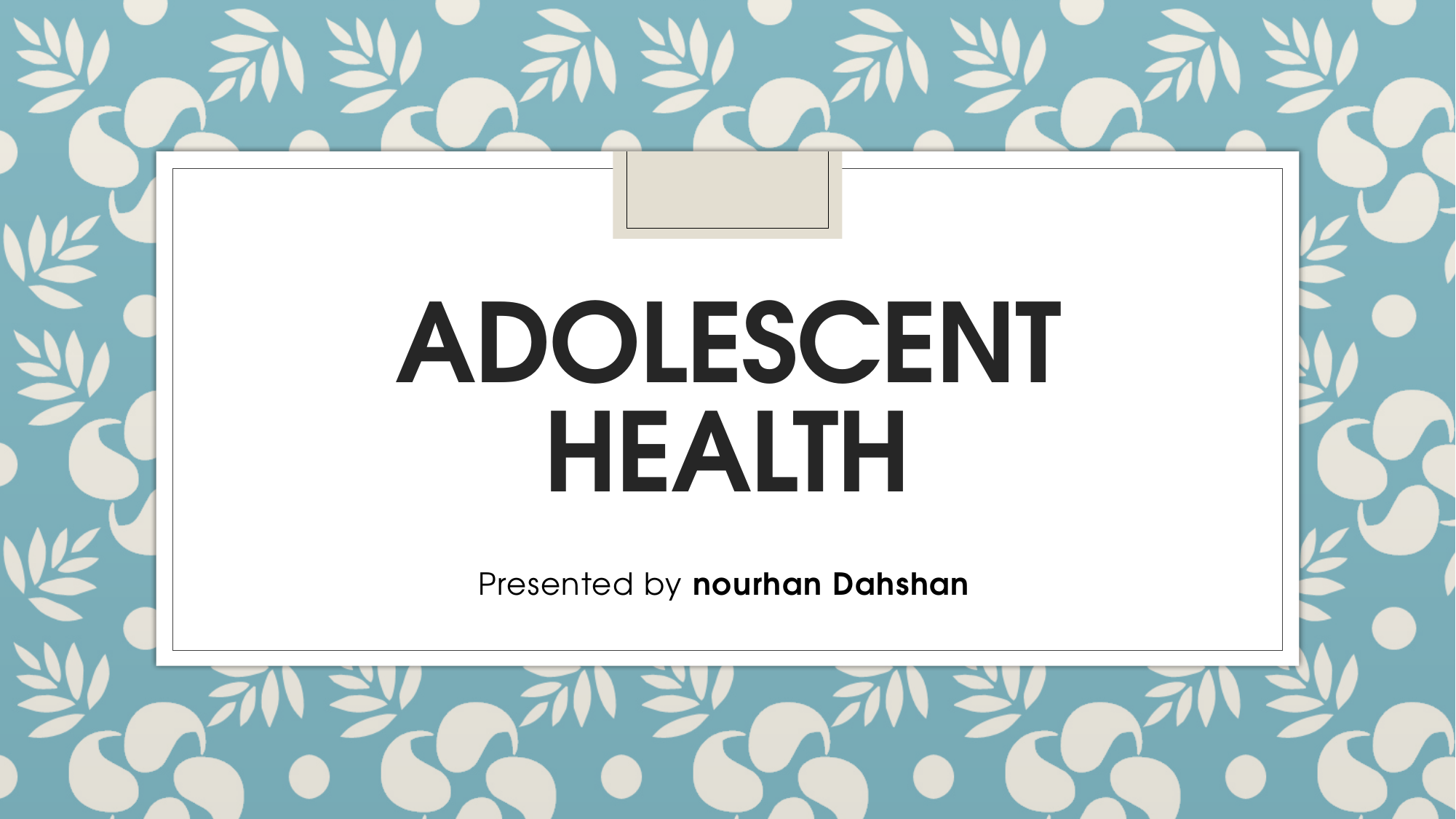

# ADOLESCENT HEALTH
Presented by nourhan Dahshan